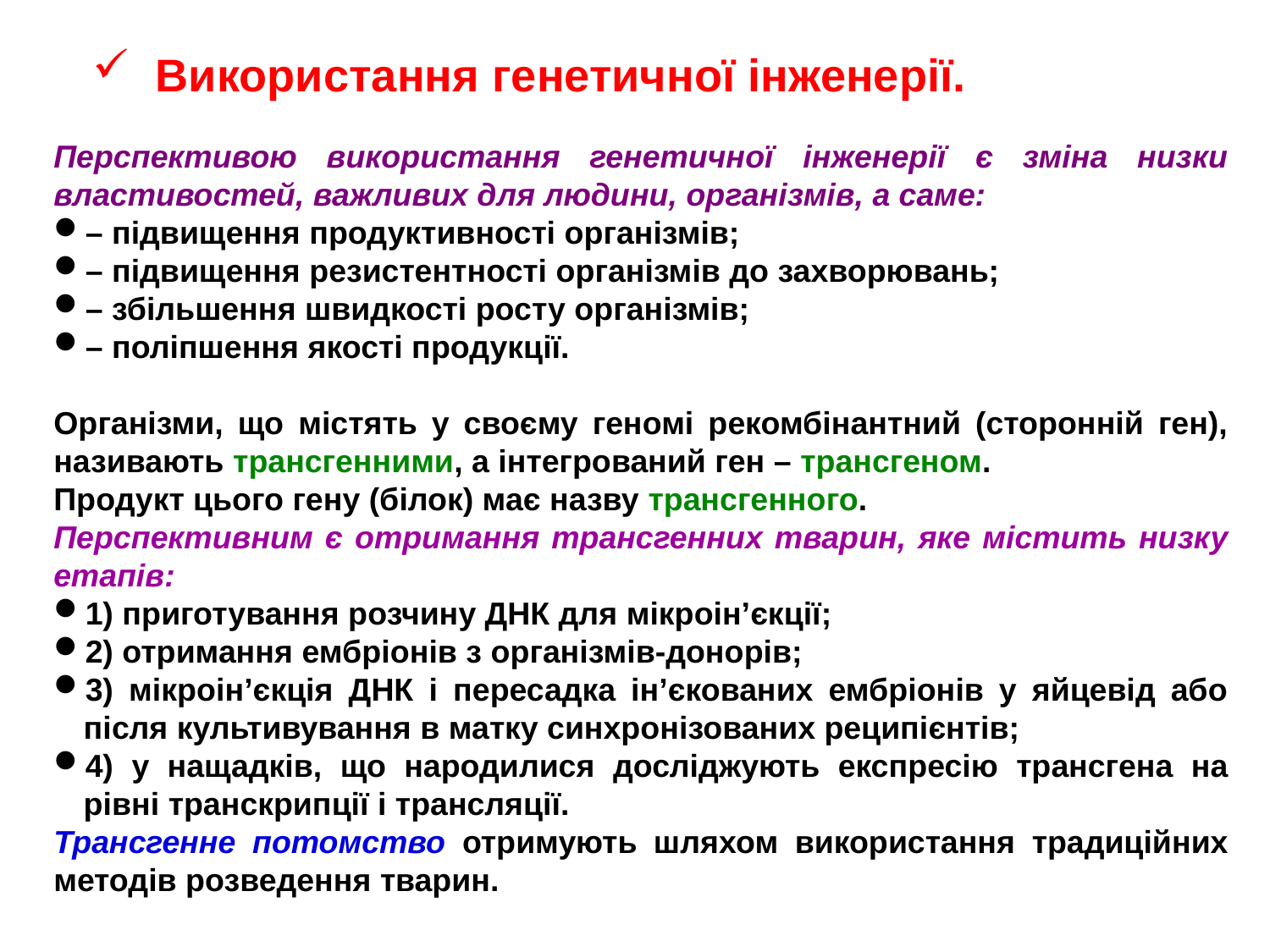

Використання генетичної інженерії.
Перспективою використання генетичної інженерії є зміна низки властивостей, важливих для людини, організмів, а саме:
– підвищення продуктивності організмів;
– підвищення резистентності організмів до захворювань;
– збільшення швидкості росту організмів;
– поліпшення якості продукції.

Організми, що містять у своєму геномі рекомбінантний (сторонній ген), називають трансгенними, а інтегрований ген – трансгеном.
Продукт цього гену (білок) має назву трансгенного.
Перспективним є отримання трансгенних тварин, яке містить низку етапів:
1) приготування розчину ДНК для мікроін’єкції;
2) отримання ембріонів з організмів-донорів;
3) мікроін’єкція ДНК і пересадка ін’єкованих ембріонів у яйцевід або після культивування в матку синхронізованих реципієнтів;
4) у нащадків, що народилися досліджують експресію трансгена на рівні транскрипції і трансляції.
Трансгенне потомство отримують шляхом використання традиційних методів розведення тварин.